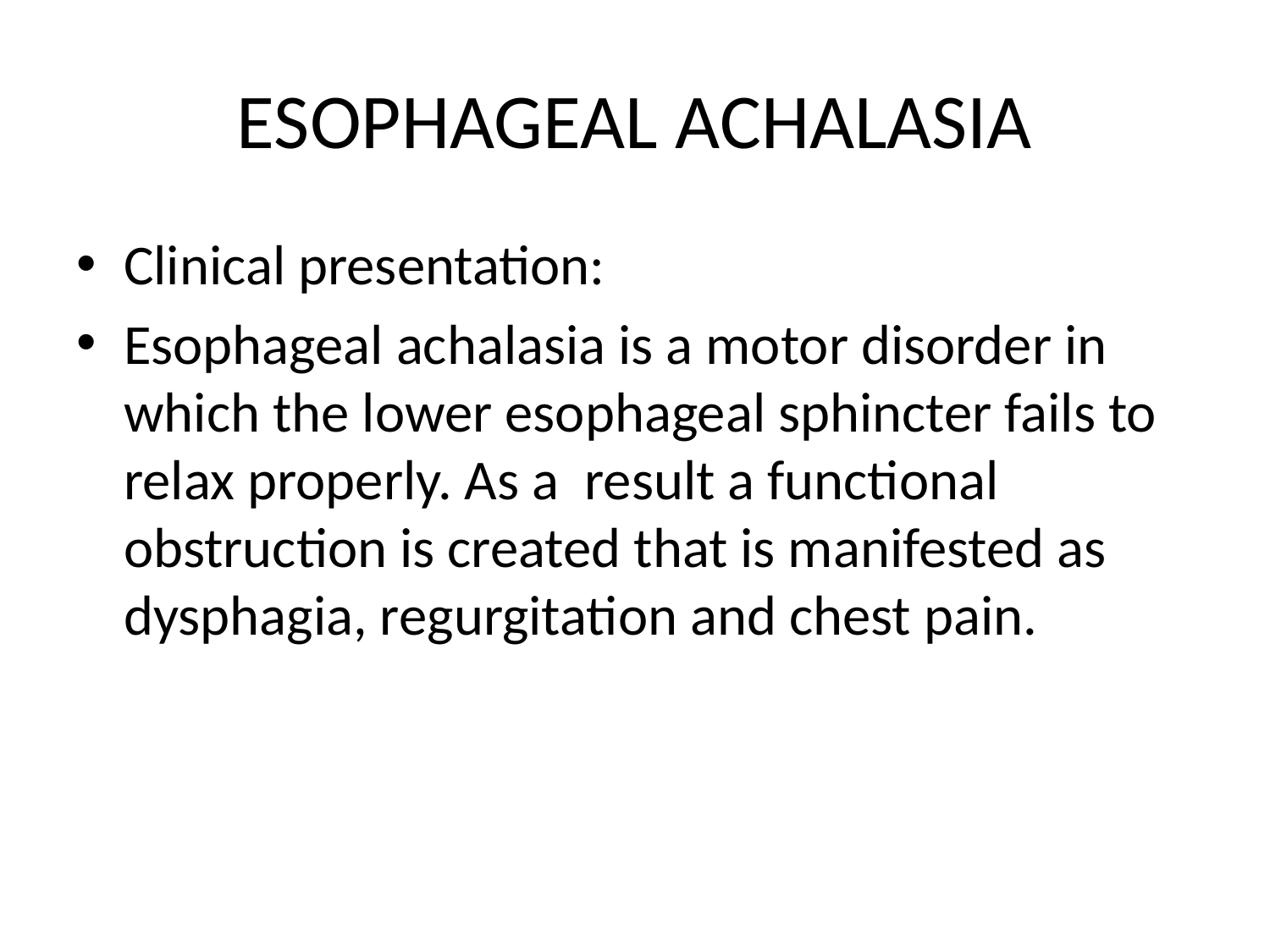

# ESOPHAGEAL ACHALASIA
Clinical presentation:
Esophageal achalasia is a motor disorder in which the lower esophageal sphincter fails to relax properly. As a  result a functional obstruction is created that is manifested as dysphagia, regurgitation and chest pain.